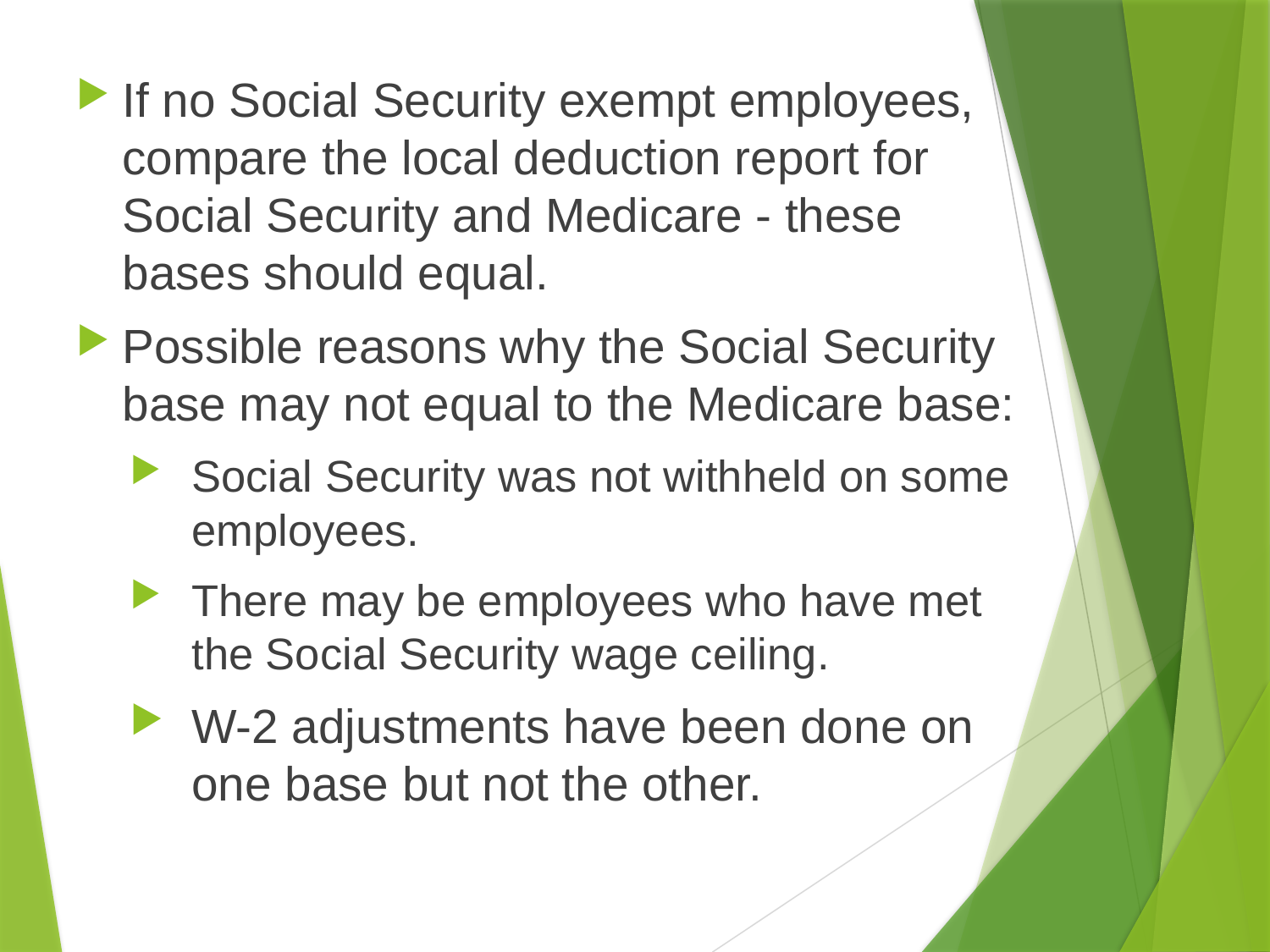

If no Social Security exempt employees, compare the local deduction report for Social Security and Medicare - these bases should equal.
Possible reasons why the Social Security base may not equal to the Medicare base:
Social Security was not withheld on some employees.
There may be employees who have met the Social Security wage ceiling.
W-2 adjustments have been done on one base but not the other.